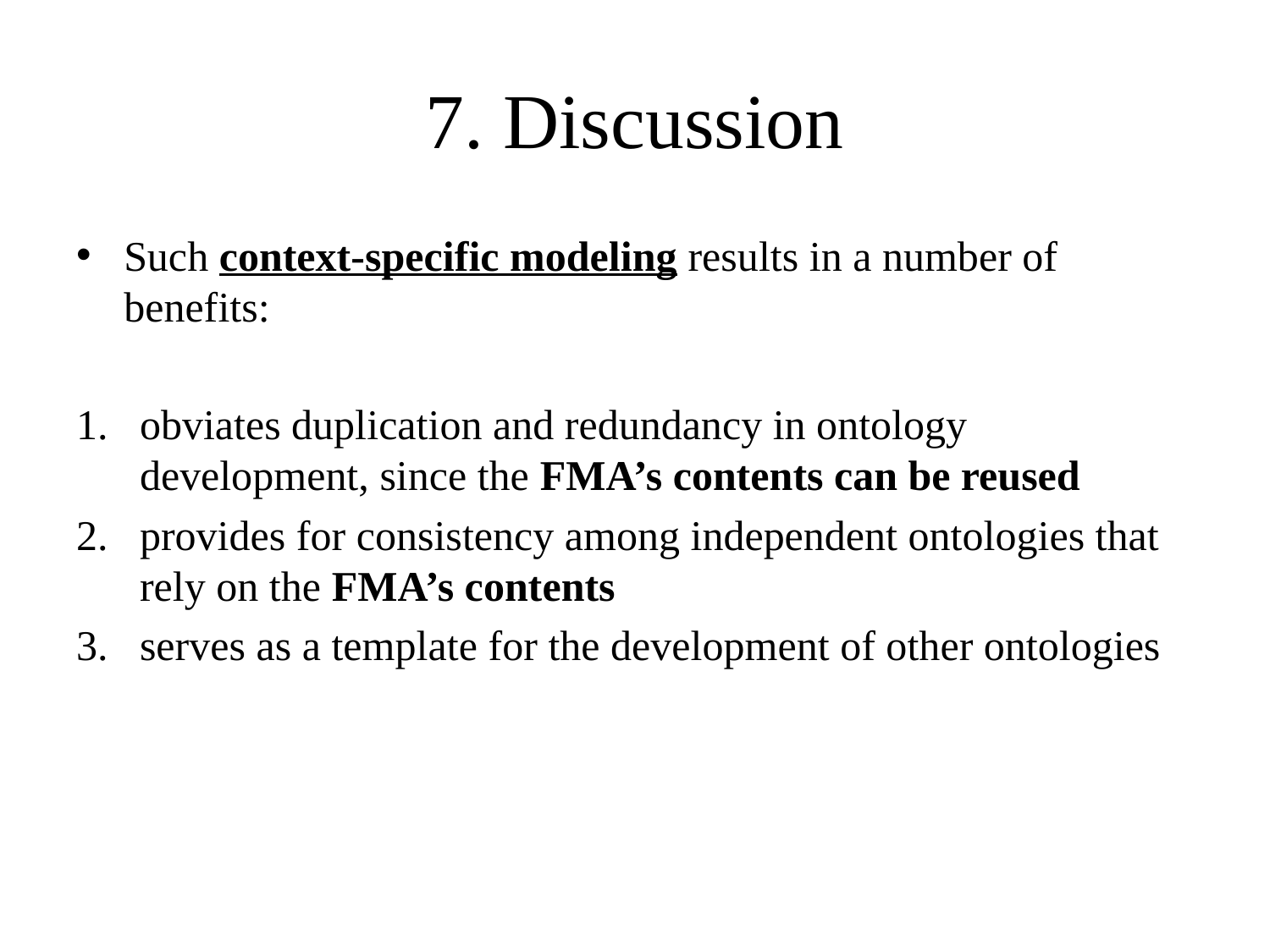

# 7. Discussion
Such context-specific modeling results in a number of benefits:

obviates duplication and redundancy in ontology development, since the FMA’s contents can be reused
provides for consistency among independent ontologies that rely on the FMA’s contents
serves as a template for the development of other ontologies